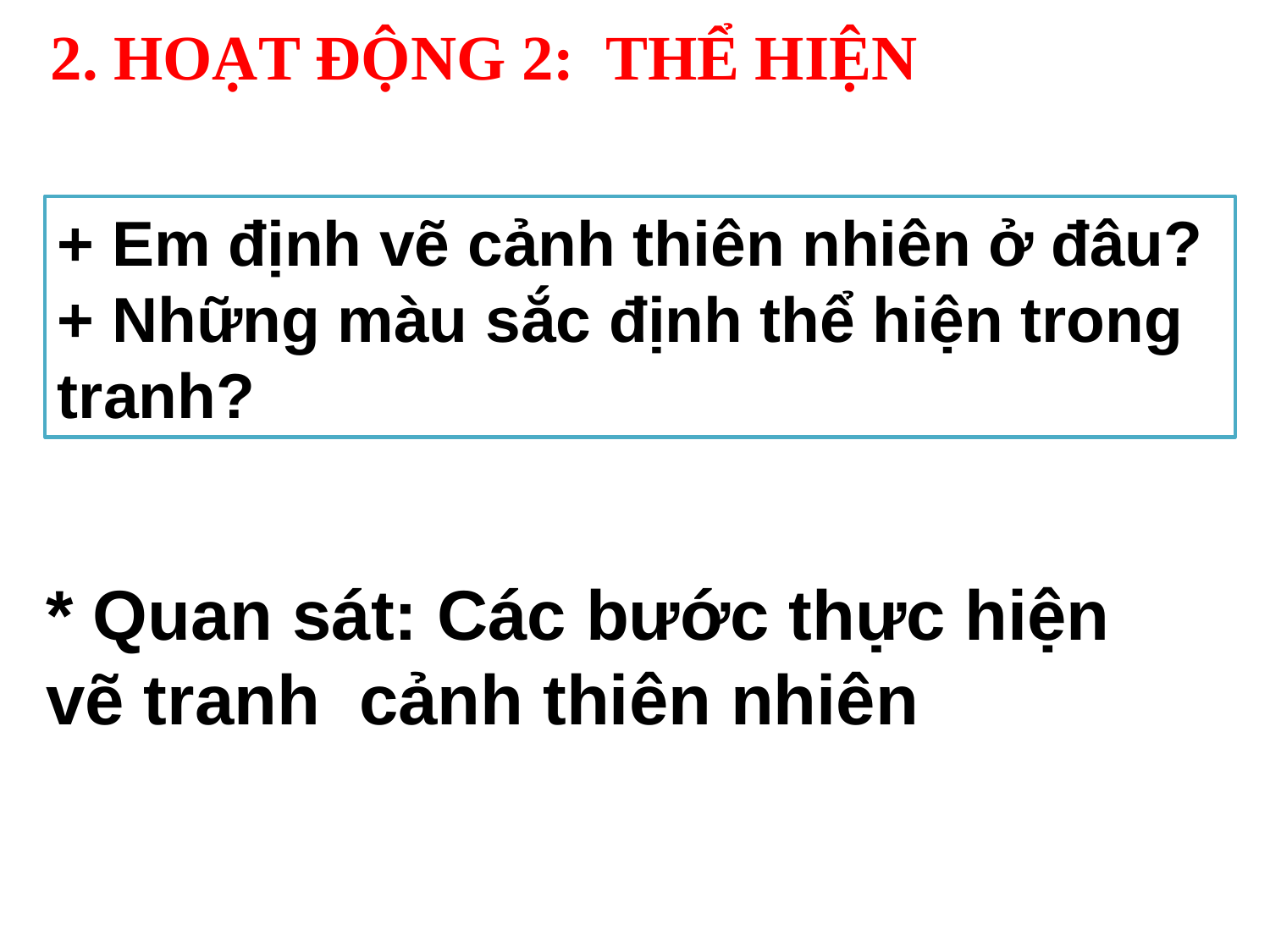

2. hoạt động 2:  thỂ hiện
+ Em định vẽ cảnh thiên nhiên ở đâu?
+ Những màu sắc định thể hiện trong tranh?

* Quan sát: Các bước thực hiện vẽ tranh  cảnh thiên nhiên